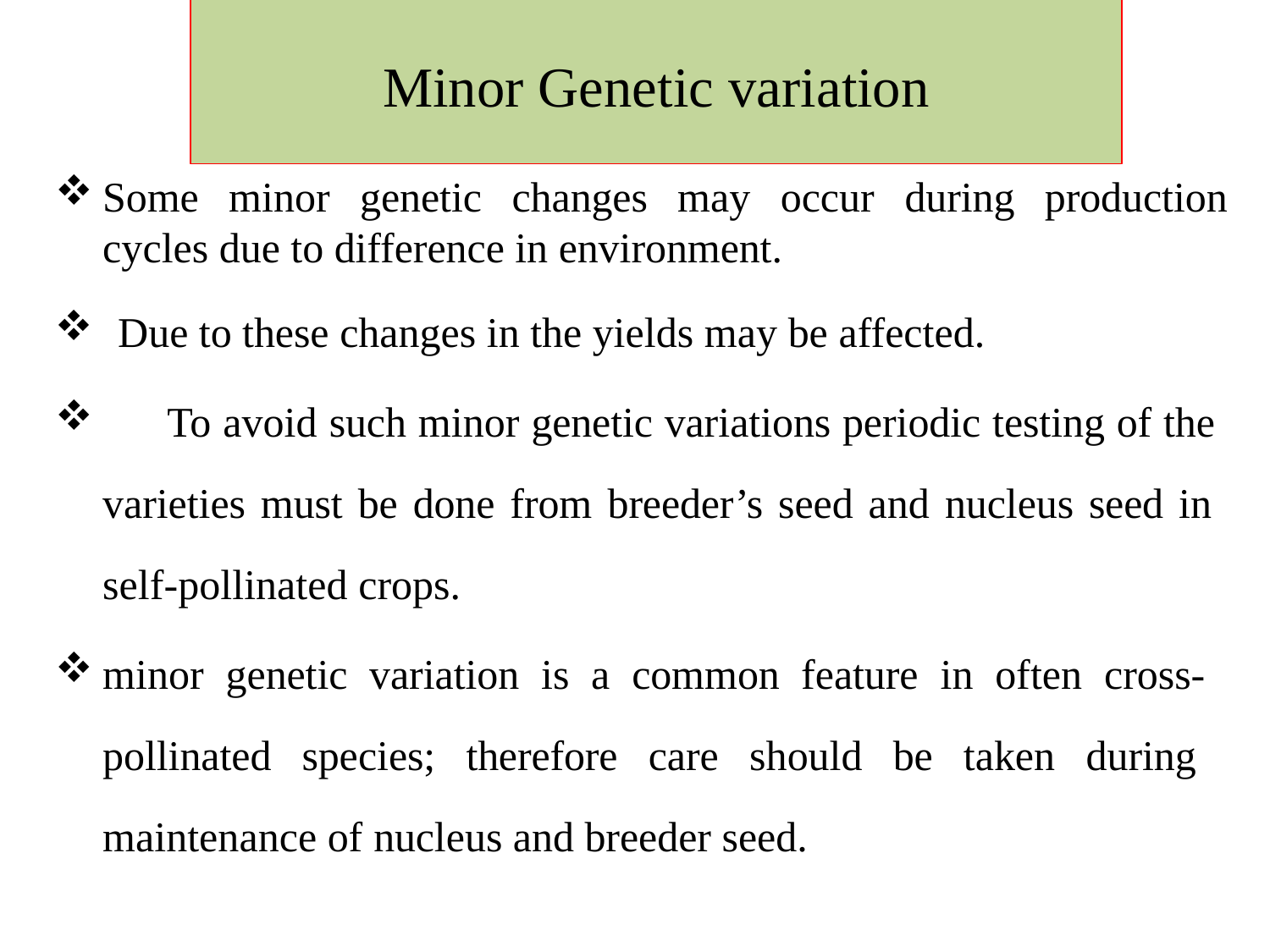

# Minor Genetic variation
Some minor genetic changes may occur during production cycles due to difference in environment.
Due to these changes in the yields may be affected.
	To avoid such minor genetic variations periodic testing of the  varieties must be done from breeder’s seed and nucleus seed in  self-pollinated crops.
minor genetic variation is a common feature in often cross-  pollinated species; therefore care should be taken during  maintenance of nucleus and breeder seed.